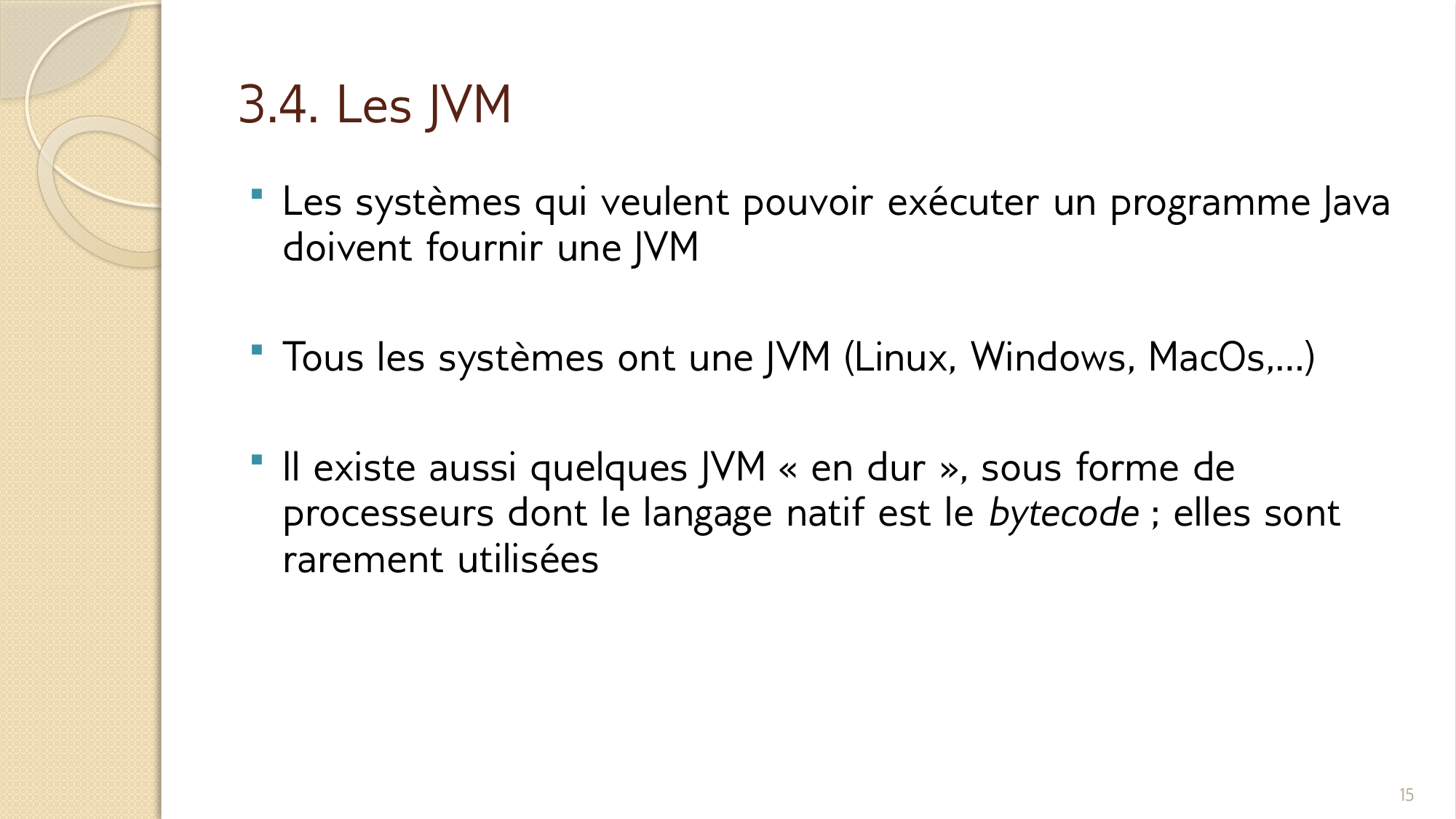

# 3.4. Les JVM
Les systèmes qui veulent pouvoir exécuter un programme Java doivent fournir une JVM

Tous les systèmes ont une JVM (Linux, Windows, MacOs,…)

Il existe aussi quelques JVM « en dur », sous forme de processeurs dont le langage natif est le bytecode ; elles sont rarement utilisées
15